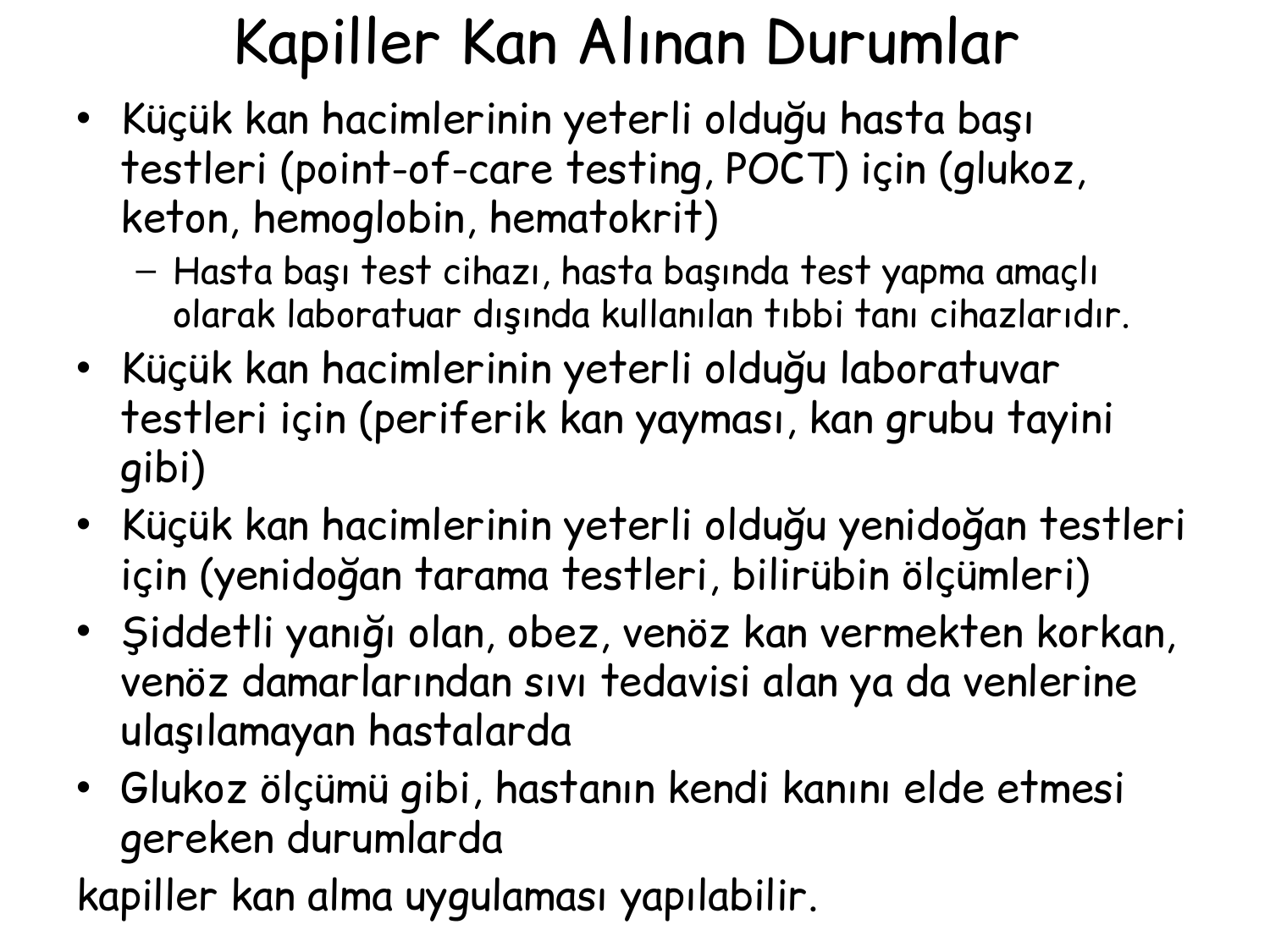

# Kapiller Kan Alınan Durumlar
Küçük kan hacimlerinin yeterli olduğu hasta başı testleri (point-of-care testing, POCT) için (glukoz, keton, hemoglobin, hematokrit)
Hasta başı test cihazı, hasta başında test yapma amaçlı olarak laboratuar dışında kullanılan tıbbi tanı cihazlarıdır.
Küçük kan hacimlerinin yeterli olduğu laboratuvar testleri için (periferik kan yayması, kan grubu tayini gibi)
Küçük kan hacimlerinin yeterli olduğu yenidoğan testleri için (yenidoğan tarama testleri, bilirübin ölçümleri)
Şiddetli yanığı olan, obez, venöz kan vermekten korkan, venöz damarlarından sıvı tedavisi alan ya da venlerine ulaşılamayan hastalarda
Glukoz ölçümü gibi, hastanın kendi kanını elde etmesi gereken durumlarda
kapiller kan alma uygulaması yapılabilir.